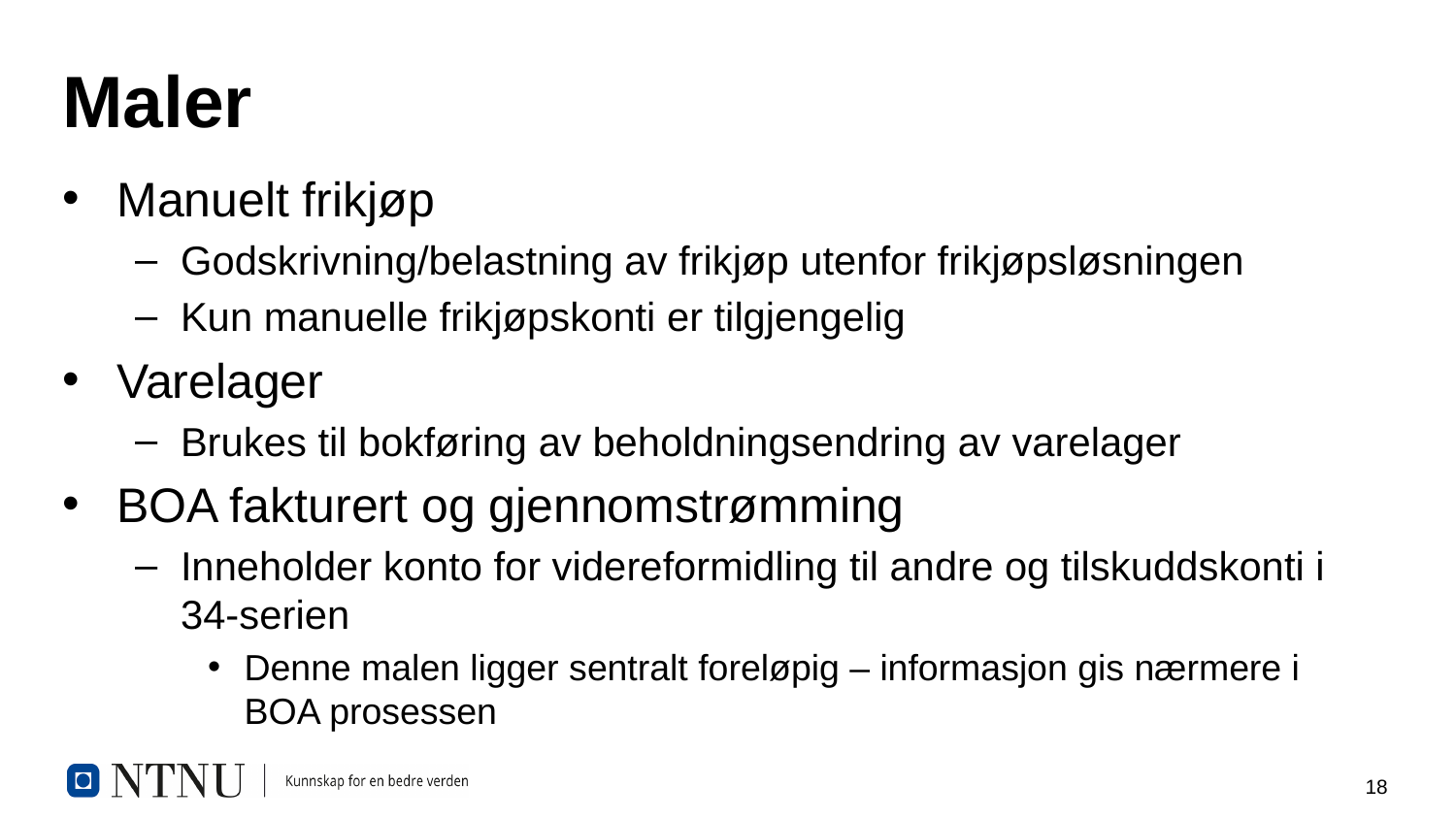

# Maler
Manuelt frikjøp
Godskrivning/belastning av frikjøp utenfor frikjøpsløsningen
Kun manuelle frikjøpskonti er tilgjengelig
Varelager
Brukes til bokføring av beholdningsendring av varelager
BOA fakturert og gjennomstrømming
Inneholder konto for videreformidling til andre og tilskuddskonti i 34-serien
Denne malen ligger sentralt foreløpig – informasjon gis nærmere i BOA prosessen